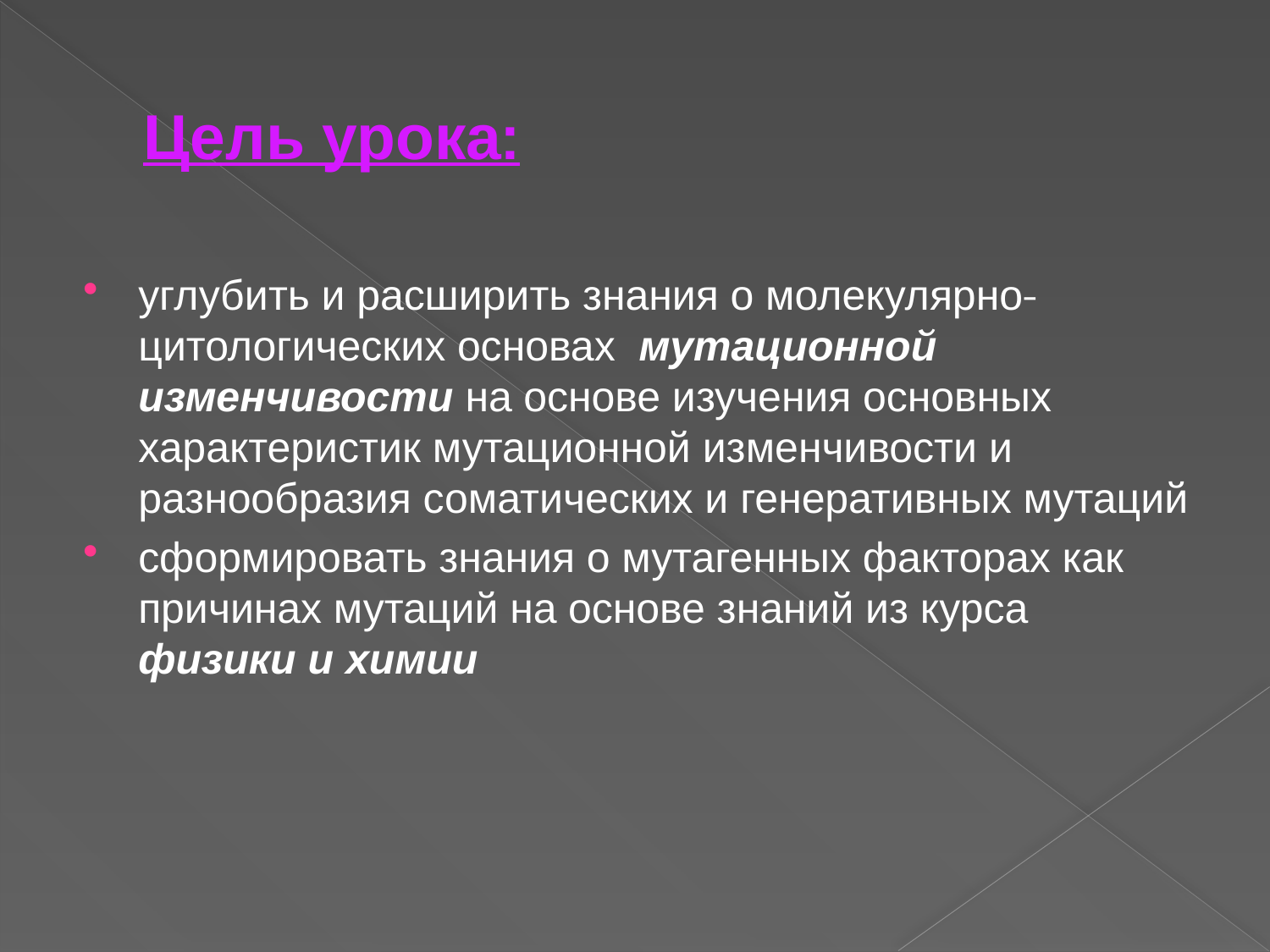

# Цель урока:
углубить и расширить знания о молекулярно-цитологических основах  мутационной изменчивости на основе изучения основных характеристик мутационной изменчивости и разнообразия соматических и генеративных мутаций
сформировать знания о мутагенных факторах как причинах мутаций на основе знаний из курса физики и химии